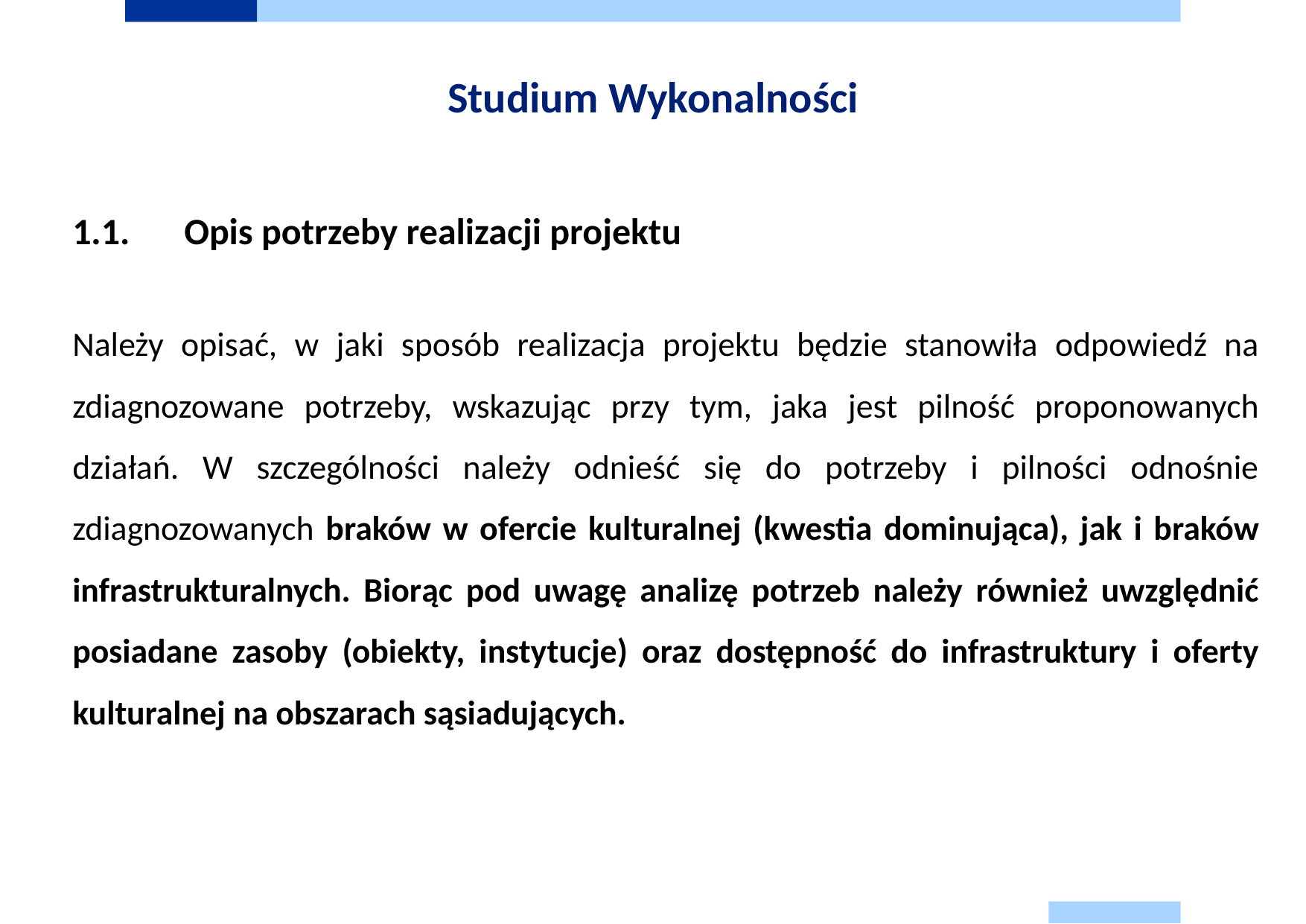

# Studium Wykonalności

1.1.	Opis potrzeby realizacji projektu

Należy opisać, w jaki sposób realizacja projektu będzie stanowiła odpowiedź na zdiagnozowane potrzeby, wskazując przy tym, jaka jest pilność proponowanych działań. W szczególności należy odnieść się do potrzeby i pilności odnośnie zdiagnozowanych braków w ofercie kulturalnej (kwestia dominująca), jak i braków infrastrukturalnych. Biorąc pod uwagę analizę potrzeb należy również uwzględnić posiadane zasoby (obiekty, instytucje) oraz dostępność do infrastruktury i oferty kulturalnej na obszarach sąsiadujących.